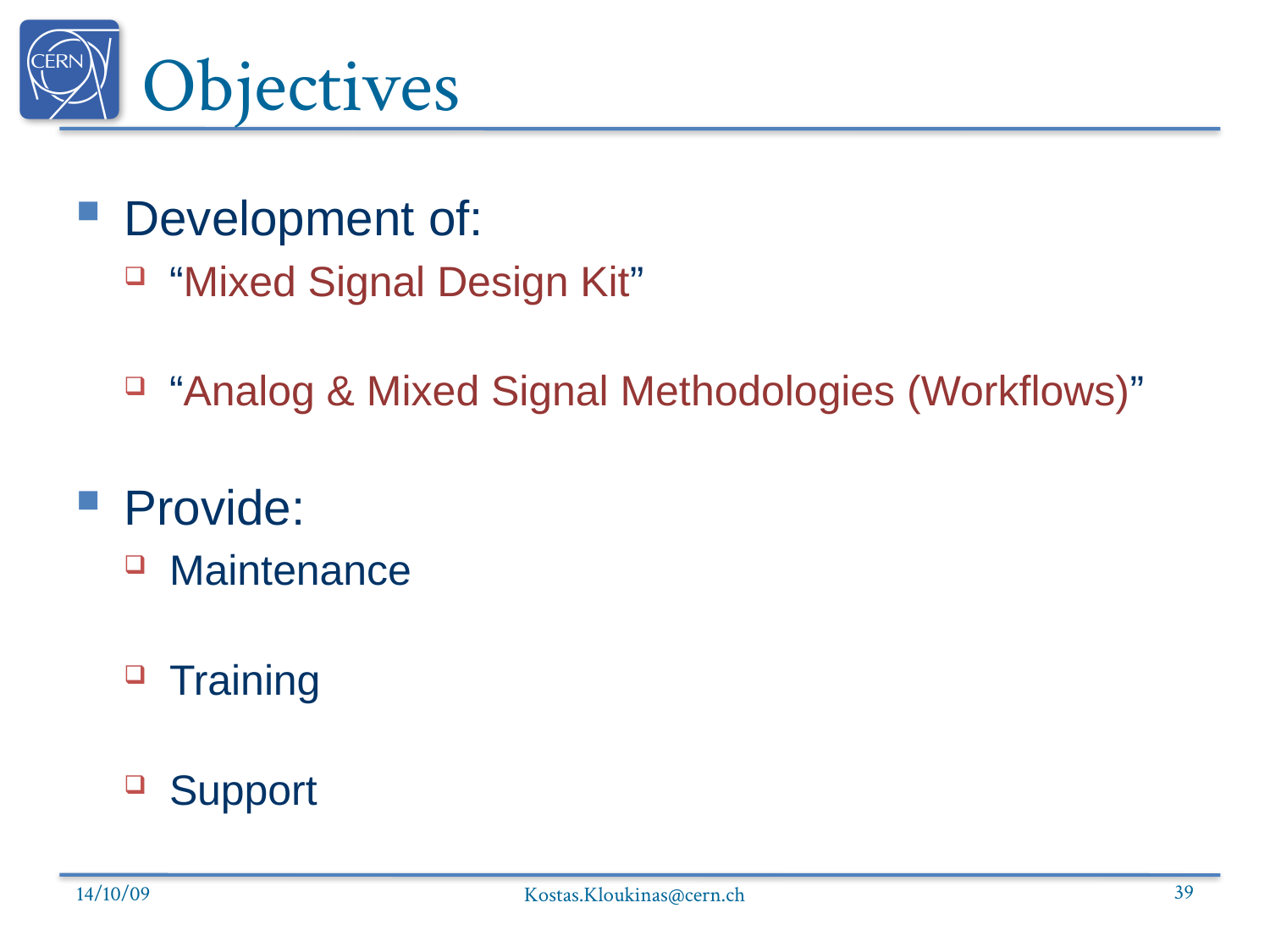

# Objectives
Development of:
“Mixed Signal Design Kit”
“Analog & Mixed Signal Methodologies (Workflows)”
Provide:
Maintenance
Training
Support
14/10/09
Kostas.Kloukinas@cern.ch
39